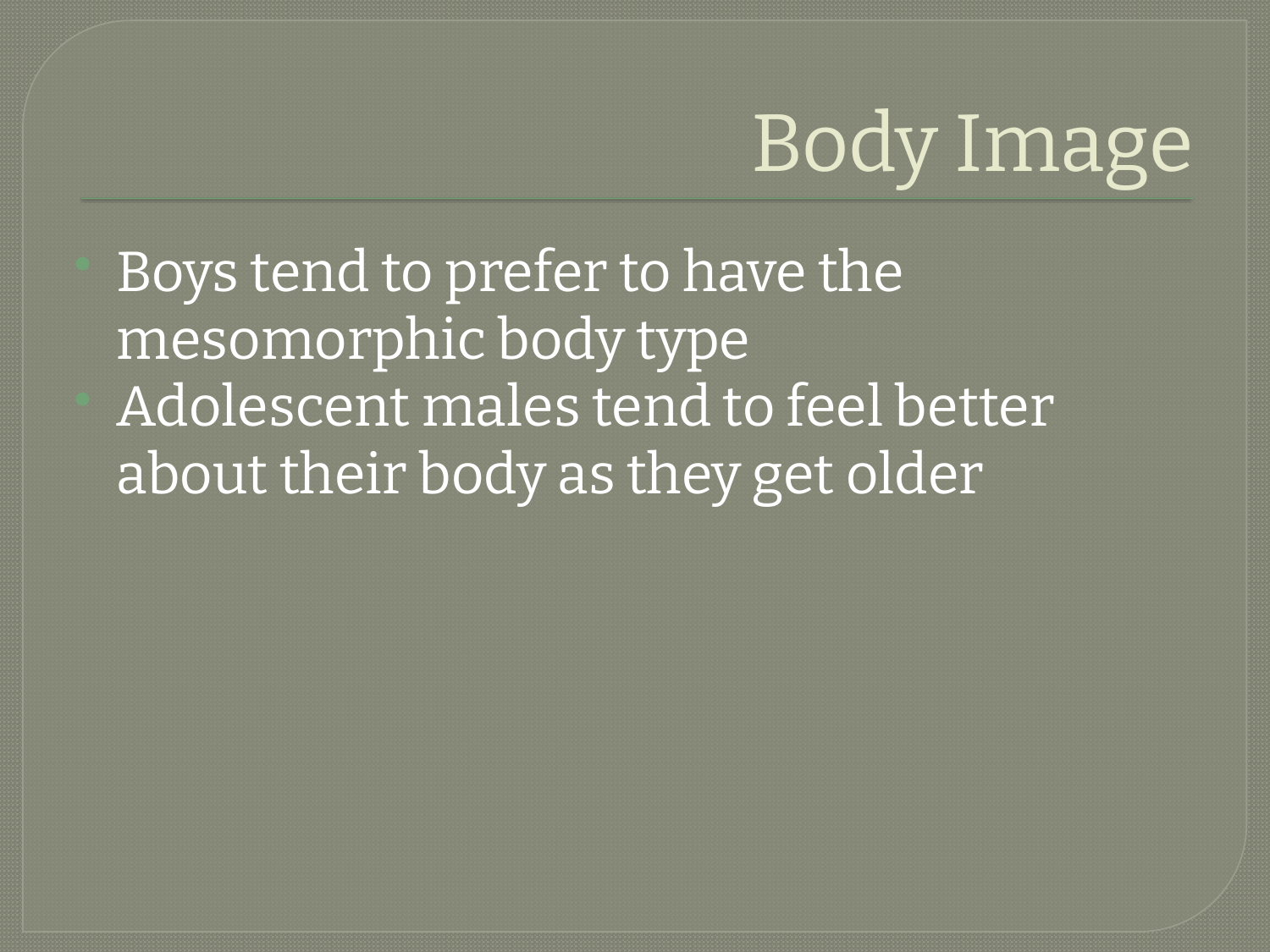

# Body Image
Boys tend to prefer to have the mesomorphic body type
Adolescent males tend to feel better about their body as they get older